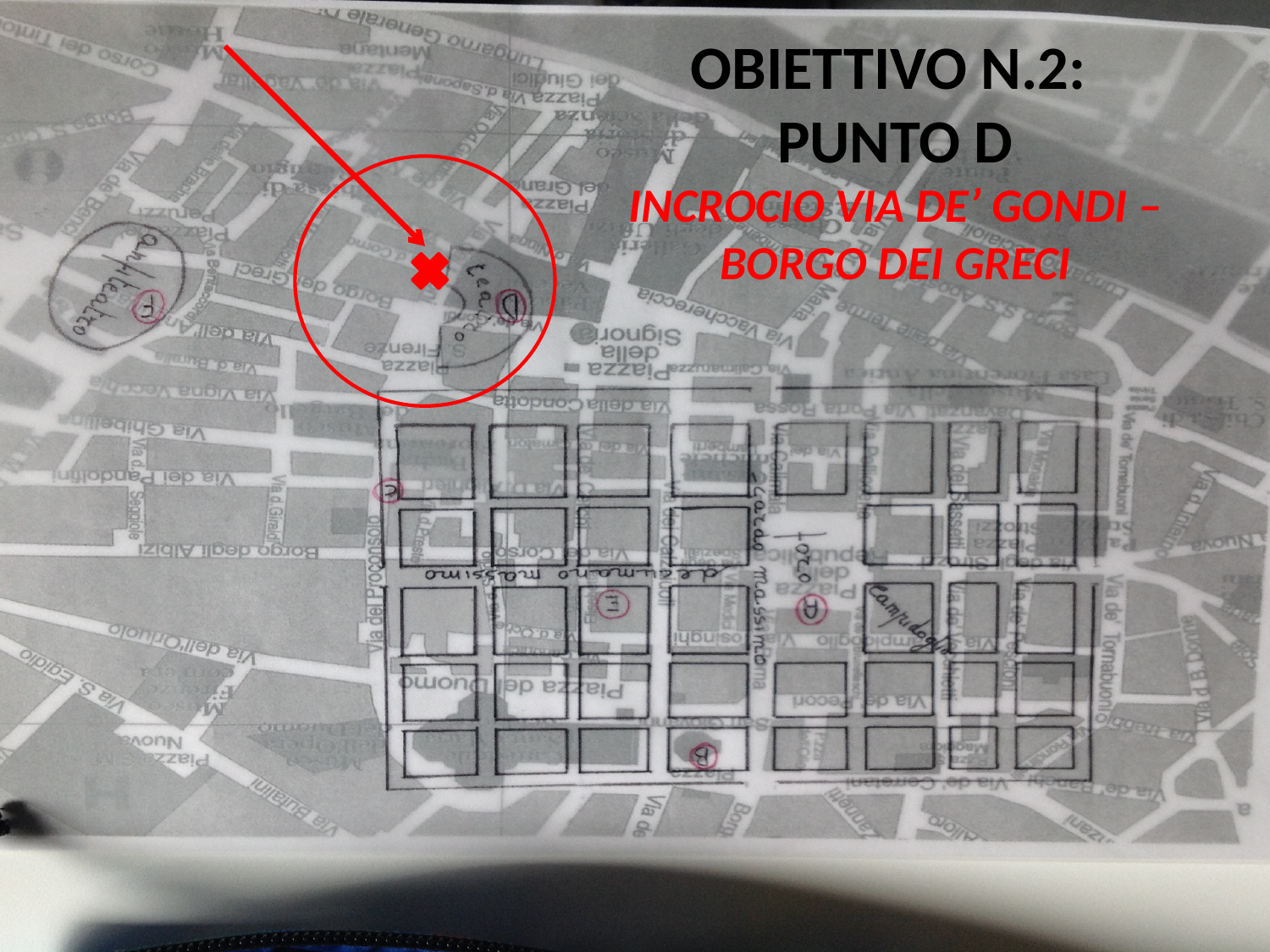

# OBIETTIVO N.2: PUNTO D INCROCIO VIA DE’ GONDI – BORGO DEI GRECI